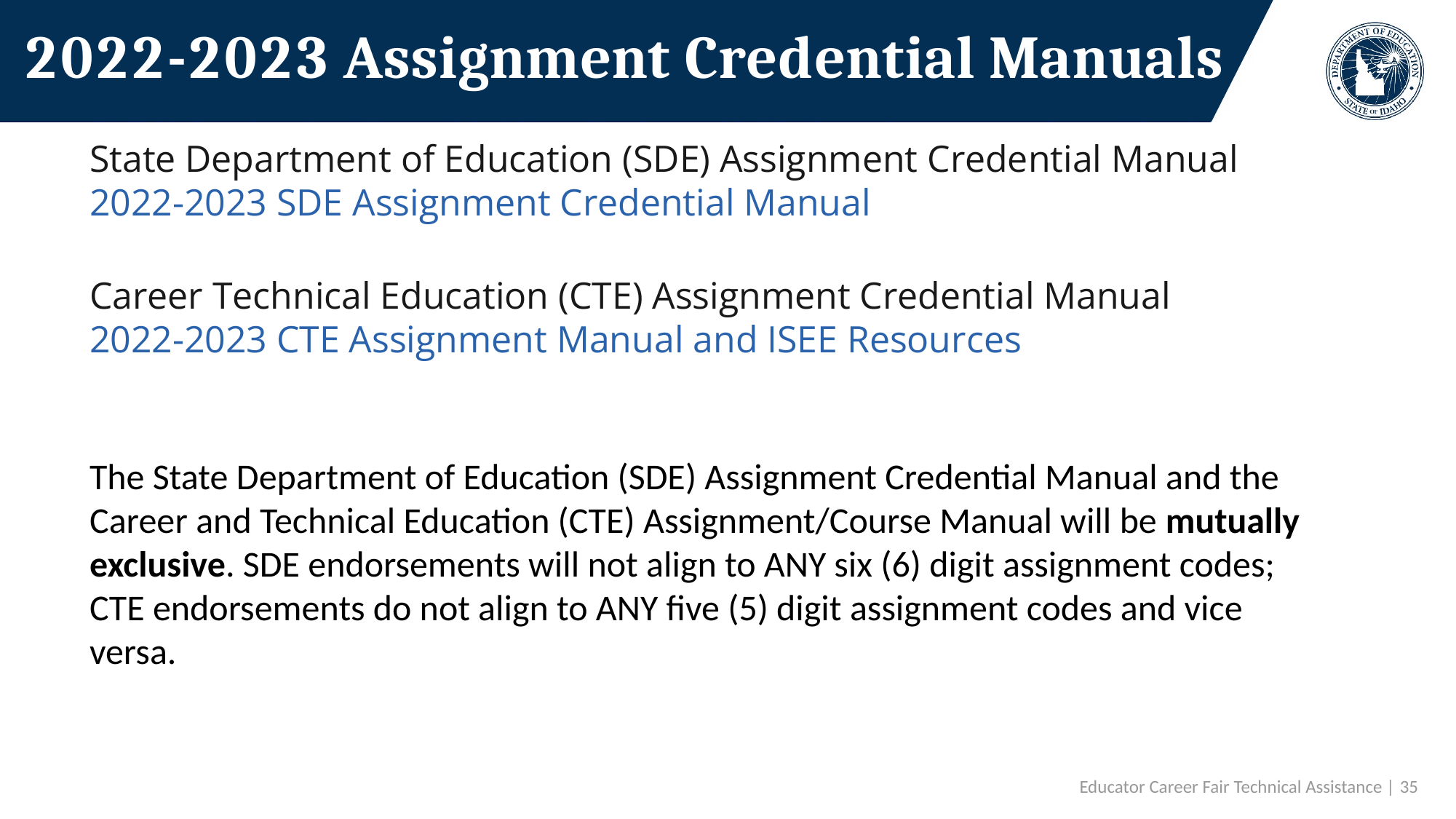

# 2022-2023 Assignment Credential Manuals

State Department of Education (SDE) Assignment Credential Manual
2022-2023 SDE Assignment Credential Manual

Career Technical Education (CTE) Assignment Credential Manual
2022-2023 CTE Assignment Manual and ISEE Resources

The State Department of Education (SDE) Assignment Credential Manual and the Career and Technical Education (CTE) Assignment/Course Manual will be mutually exclusive. SDE endorsements will not align to ANY six (6) digit assignment codes; CTE endorsements do not align to ANY five (5) digit assignment codes and vice versa.

Educator Career Fair Technical Assistance | 35